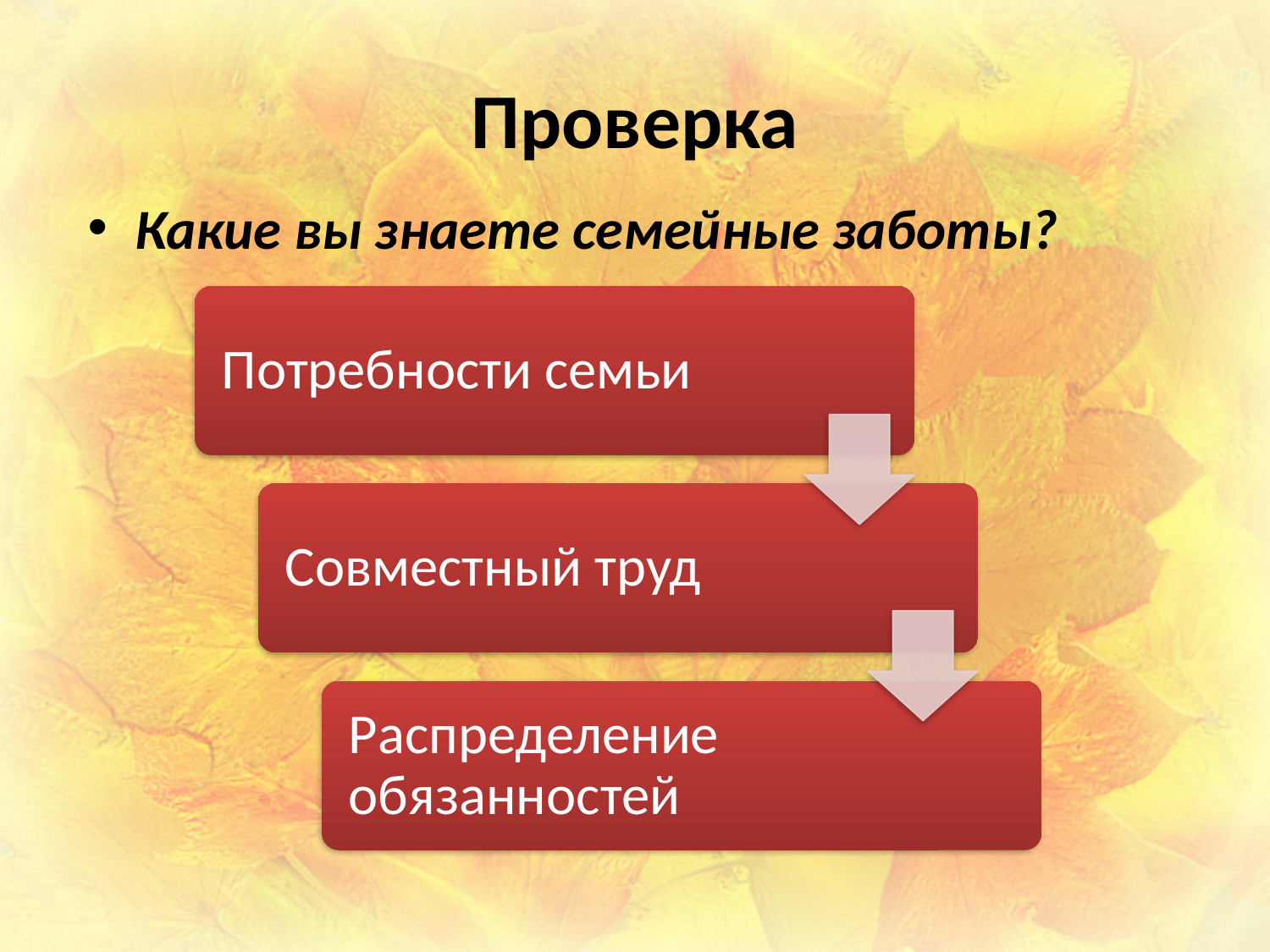

# Проверка
Какие вы знаете семейные заботы?
Потребности семьи
Совместный труд
Распределение обязанностей